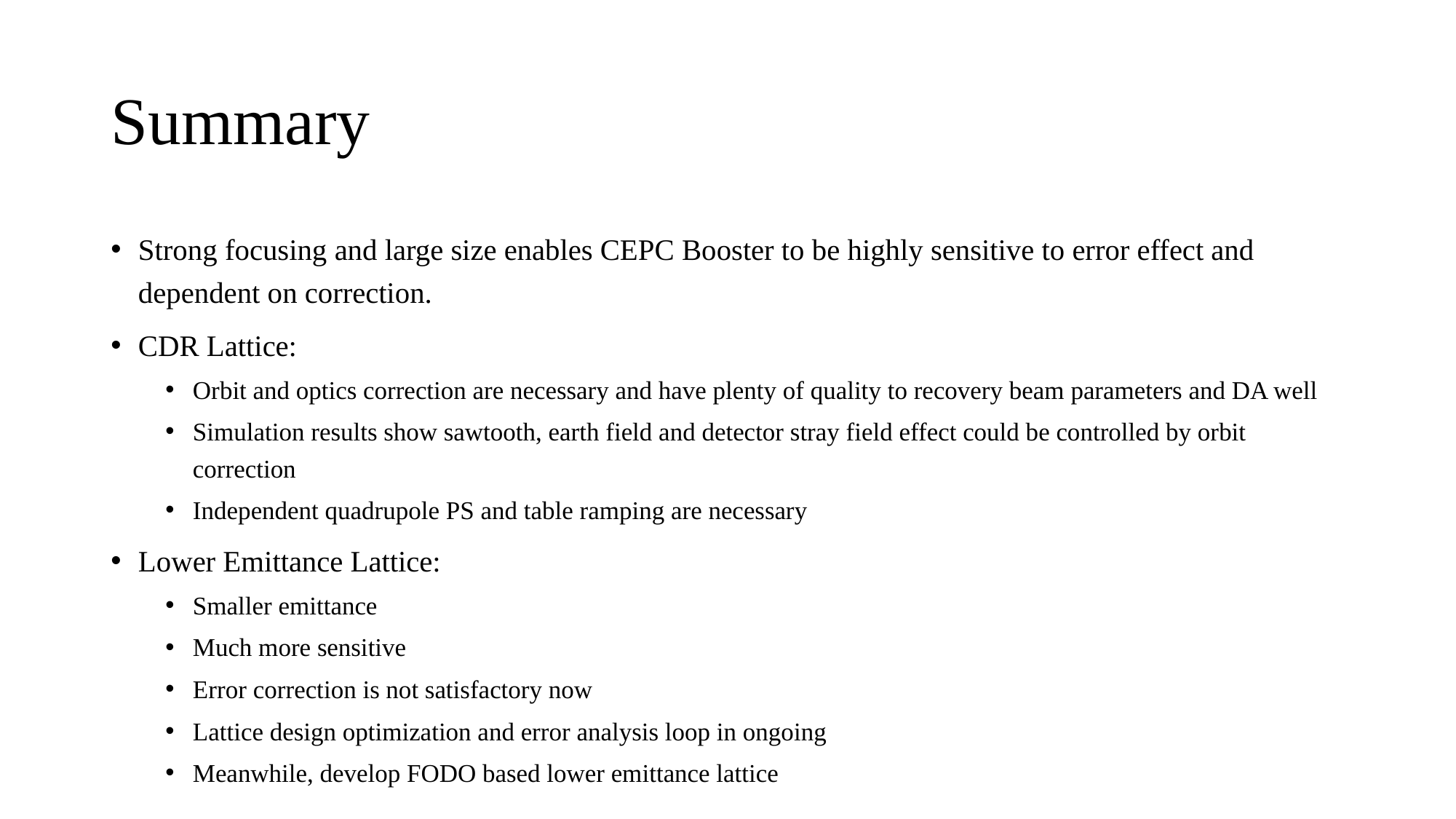

# Summary
Strong focusing and large size enables CEPC Booster to be highly sensitive to error effect and dependent on correction.
CDR Lattice:
Orbit and optics correction are necessary and have plenty of quality to recovery beam parameters and DA well
Simulation results show sawtooth, earth field and detector stray field effect could be controlled by orbit correction
Independent quadrupole PS and table ramping are necessary
Lower Emittance Lattice:
Smaller emittance
Much more sensitive
Error correction is not satisfactory now
Lattice design optimization and error analysis loop in ongoing
Meanwhile, develop FODO based lower emittance lattice